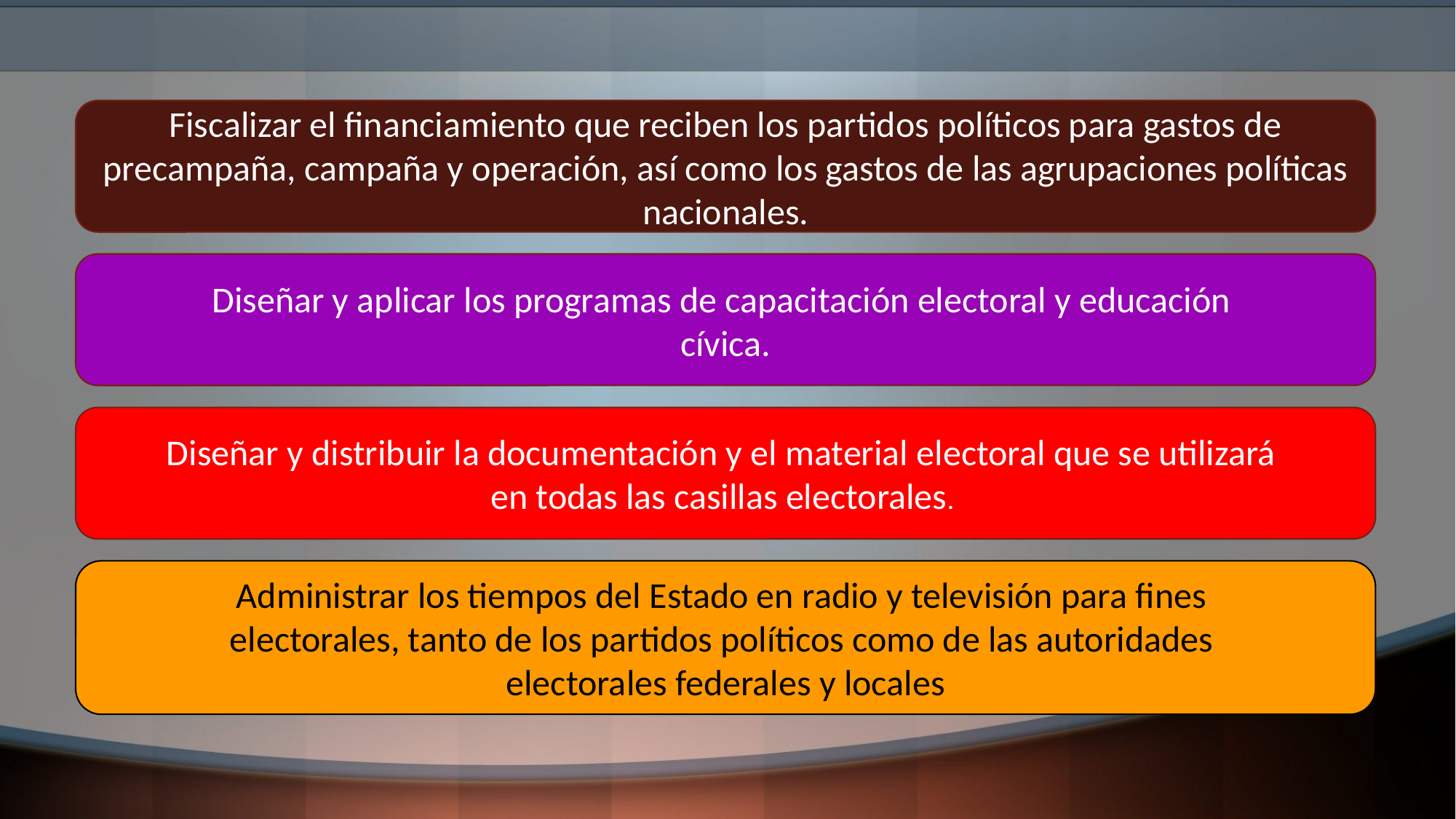

Fiscalizar el financiamiento que reciben los partidos políticos para gastos de precampaña, campaña y operación, así como los gastos de las agrupaciones políticas nacionales.
Diseñar y aplicar los programas de capacitación electoral y educación
cívica.
Diseñar y distribuir la documentación y el material electoral que se utilizará
en todas las casillas electorales.
Administrar los tiempos del Estado en radio y televisión para fines
electorales, tanto de los partidos políticos como de las autoridades
electorales federales y locales